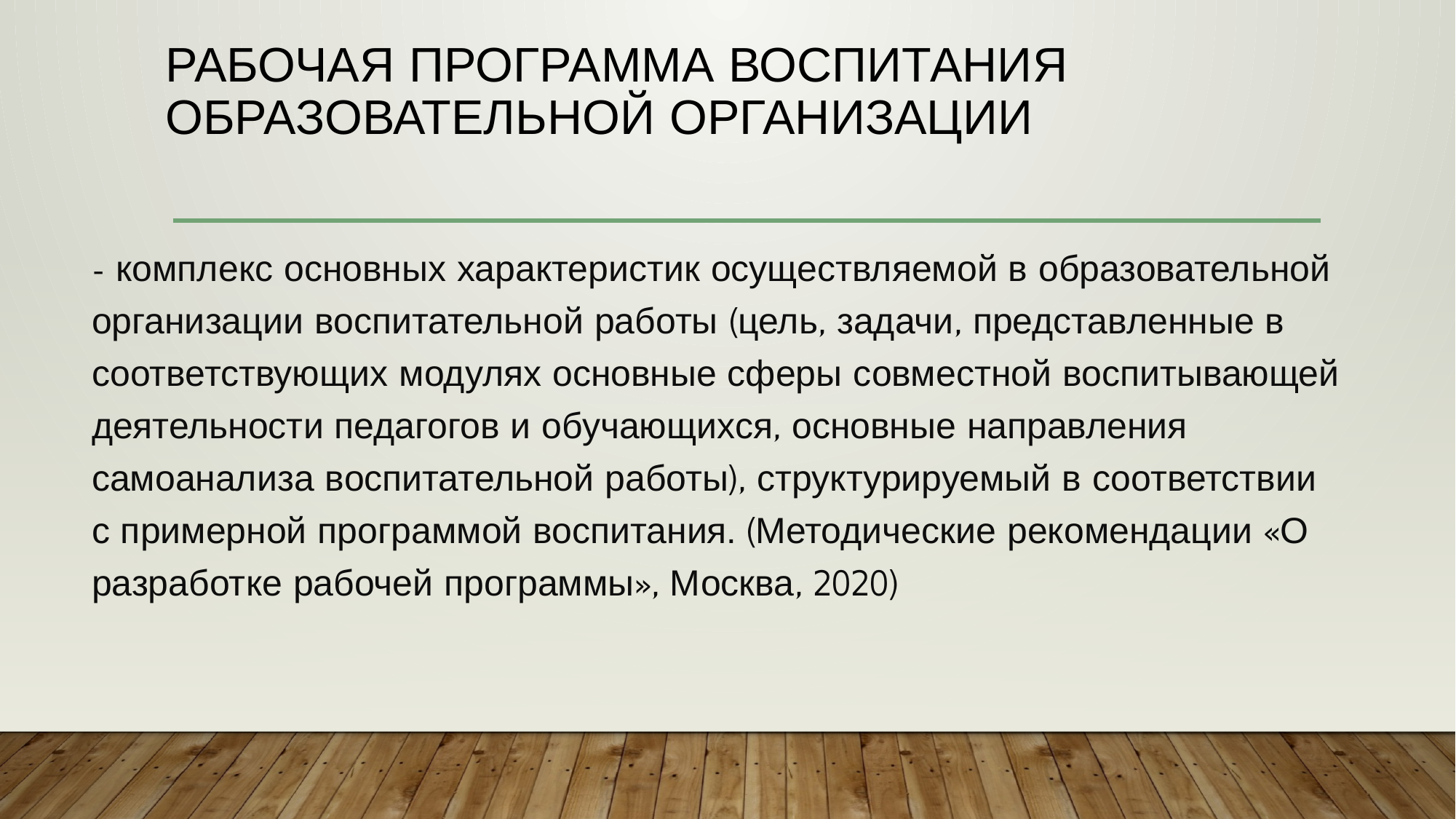

# Рабочая программа воспитания образовательной организации
- комплекс основных характеристик осуществляемой в образовательной организации воспитательной работы (цель, задачи, представленные в соответствующих модулях основные сферы совместной воспитывающей деятельности педагогов и обучающихся, основные направления самоанализа воспитательной работы), структурируемый в соответствии с примерной программой воспитания. (Методические рекомендации «О разработке рабочей программы», Москва, 2020)